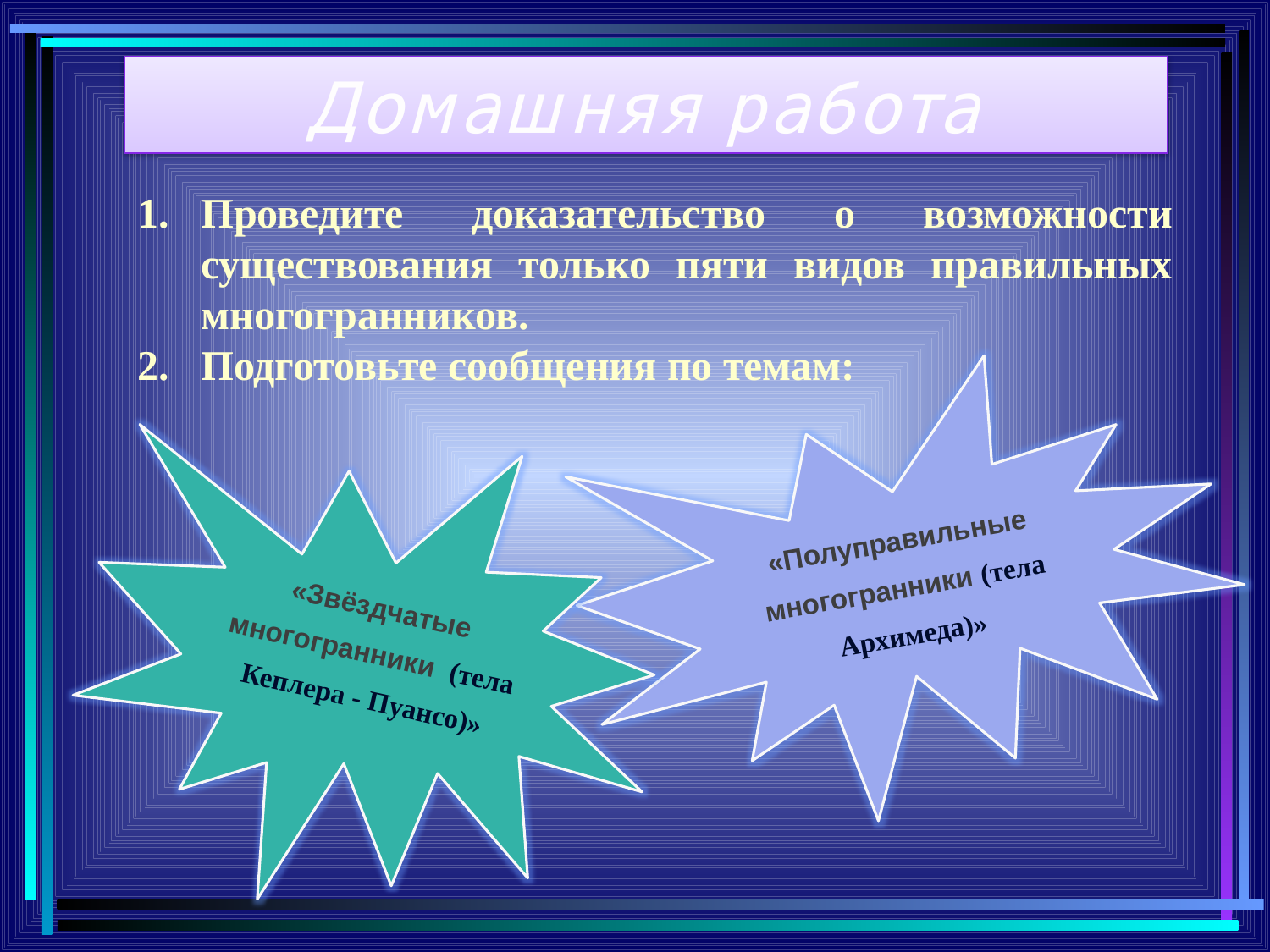

Домашняя работа
Проведите доказательство о возможности существования только пяти видов правильных многогранников.
Подготовьте сообщения по темам:
«Полуправильные многогранники (тела Архимеда)»
«Звёздчатые многогранники  (тела Кеплера - Пуансо)»